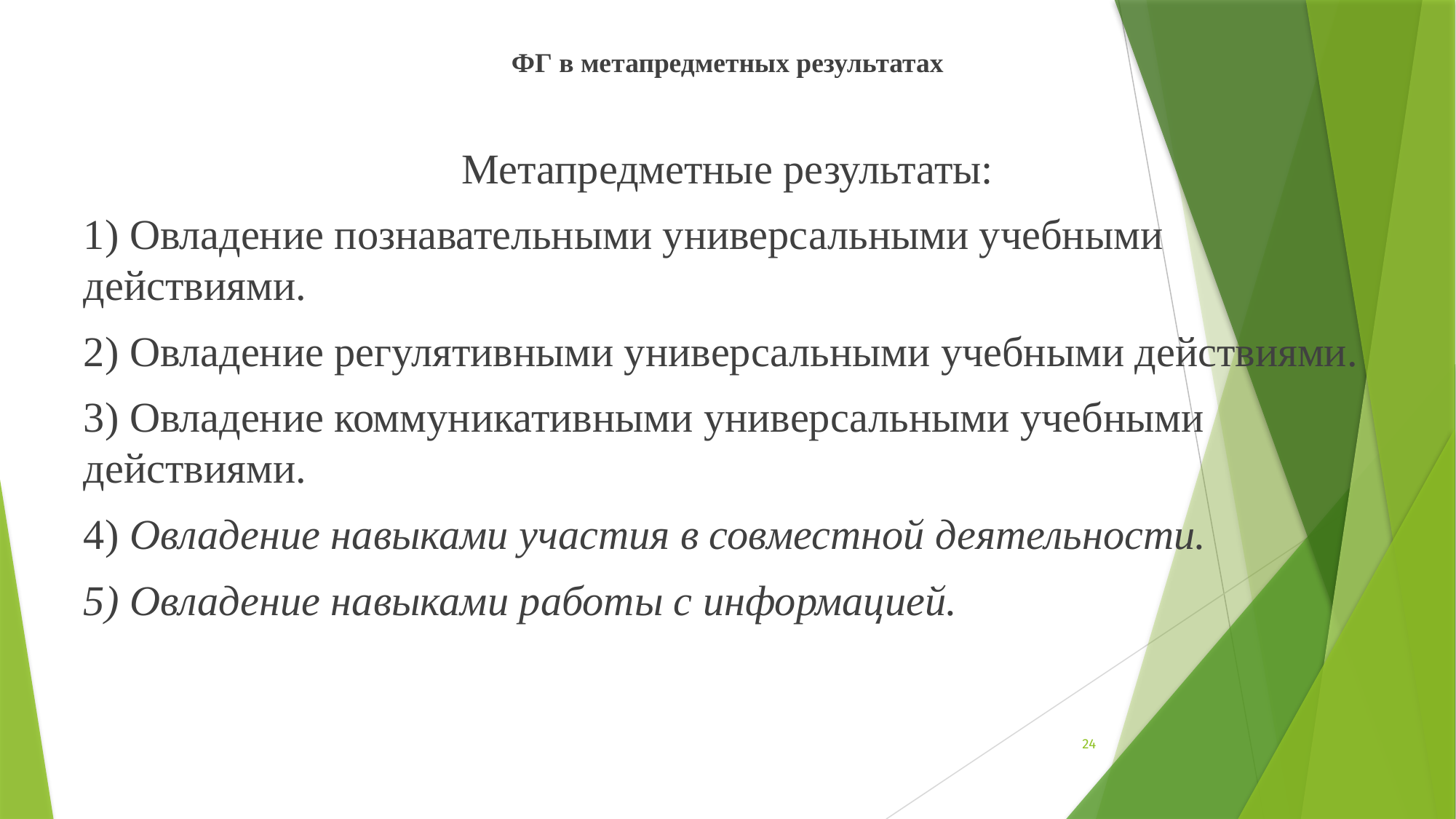

ФГ в метапредметных результатах

Метапредметные результаты:
1) Овладение познавательными универсальными учебными действиями.
2) Овладение регулятивными универсальными учебными действиями.
3) Овладение коммуникативными универсальными учебными действиями.
4) Овладение навыками участия в совместной деятельности.
5) Овладение навыками работы с информацией.

24